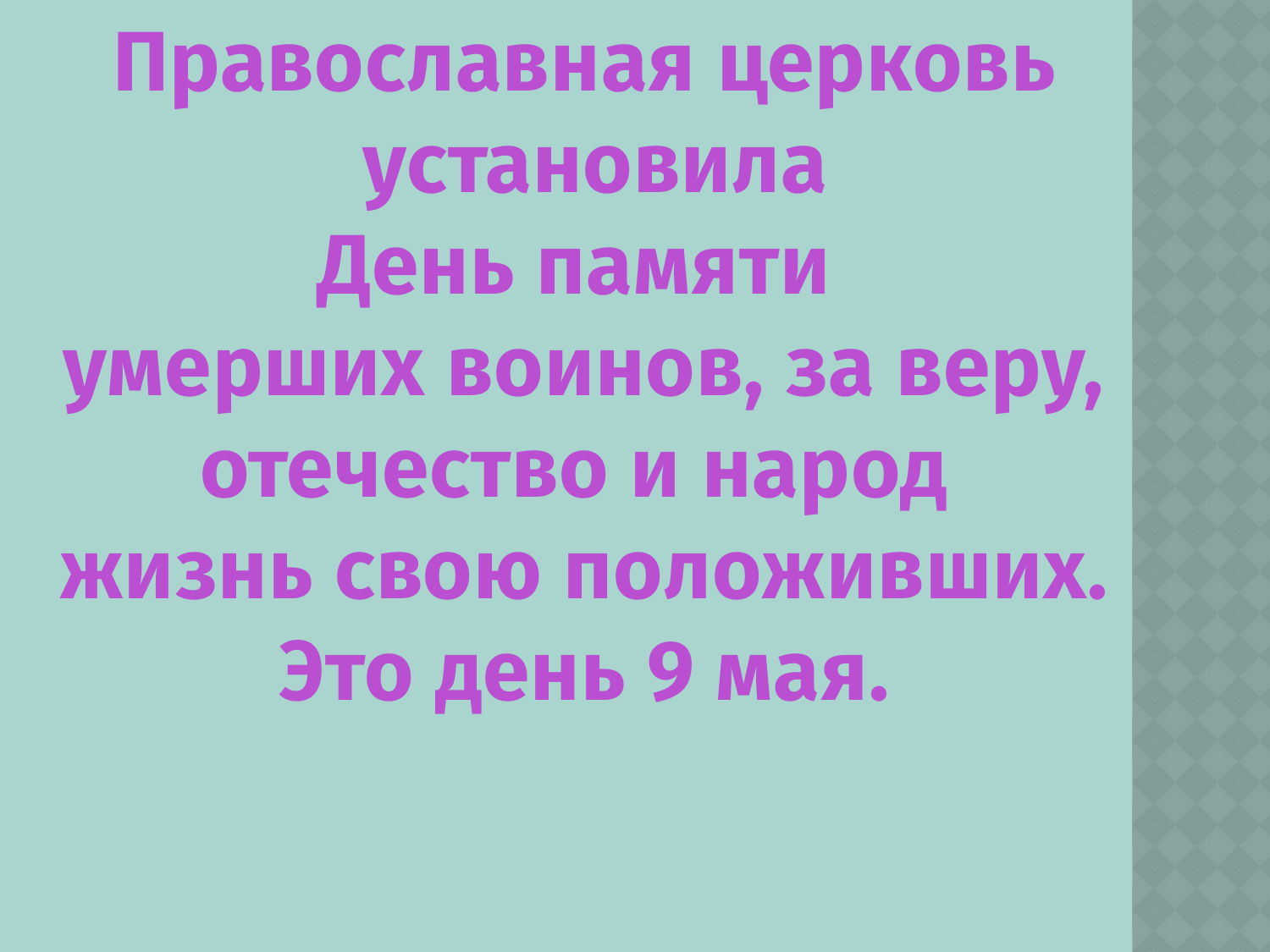

Православная церковь
 установила
День памяти
умерших воинов, за веру,
отечество и народ
жизнь свою положивших.
Это день 9 мая.